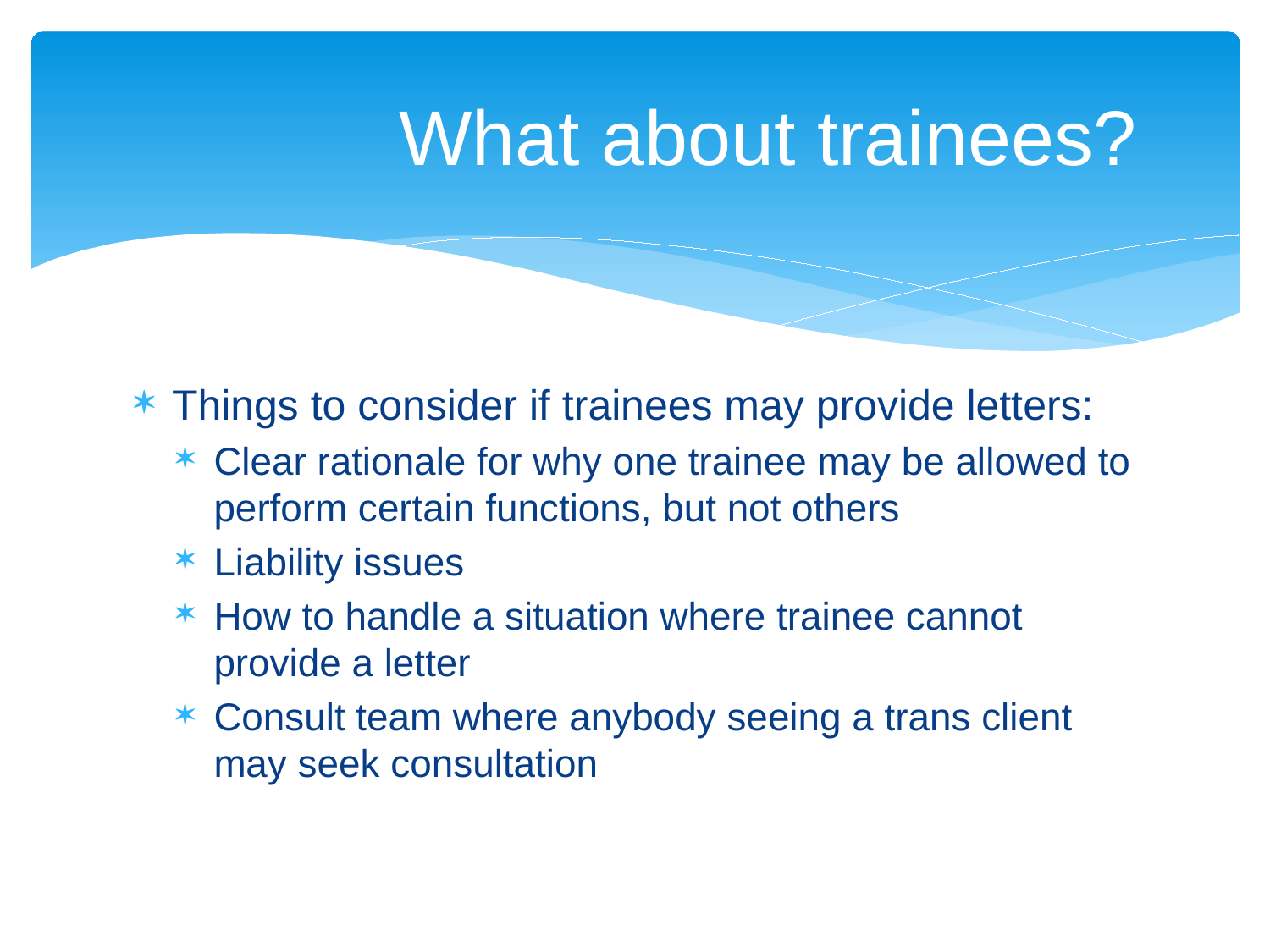

# What about trainees?
Things to consider if trainees may provide letters:
Clear rationale for why one trainee may be allowed to perform certain functions, but not others
Liability issues
How to handle a situation where trainee cannot provide a letter
Consult team where anybody seeing a trans client may seek consultation